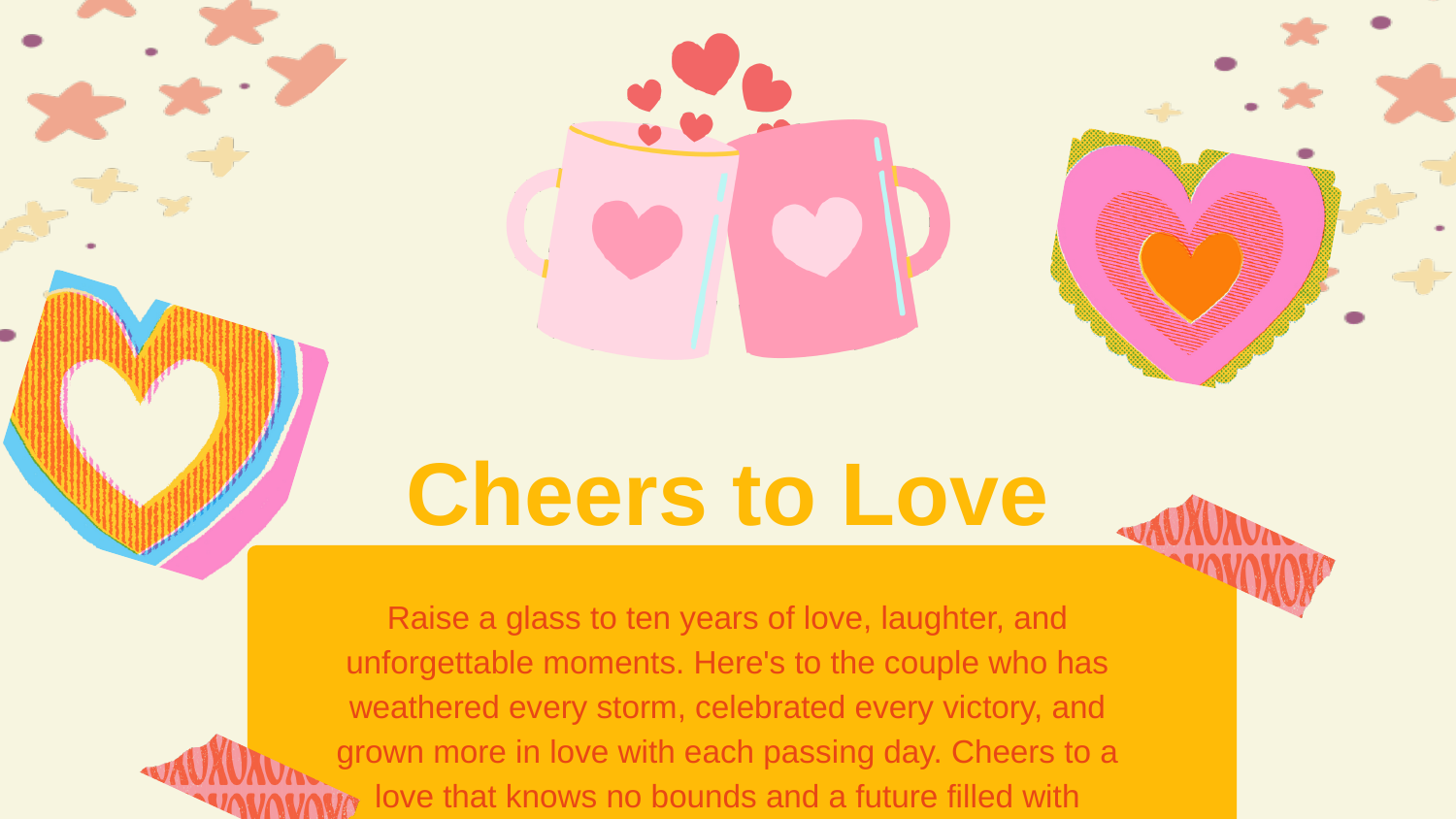

Cheers to Love

Raise a glass to ten years of love, laughter, and unforgettable moments. Here's to the couple who has weathered every storm, celebrated every victory, and grown more in love with each passing day. Cheers to a love that knows no bounds and a future filled with endless love stories.